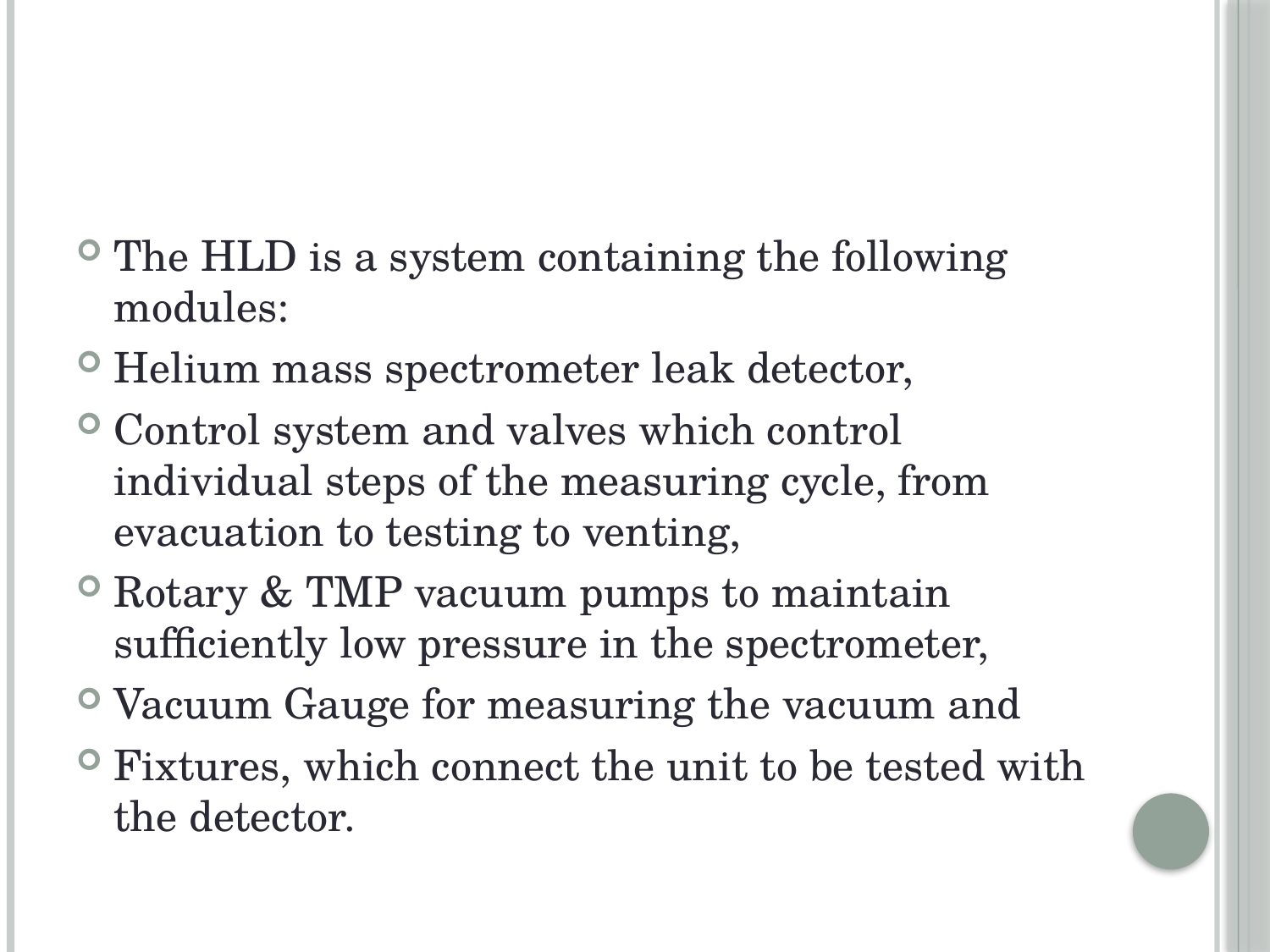

#
The HLD is a system containing the following modules:
Helium mass spectrometer leak detector,
Control system and valves which control individual steps of the measuring cycle, from evacuation to testing to venting,
Rotary & TMP vacuum pumps to maintain sufficiently low pressure in the spectrometer,
Vacuum Gauge for measuring the vacuum and
Fixtures, which connect the unit to be tested with the detector.